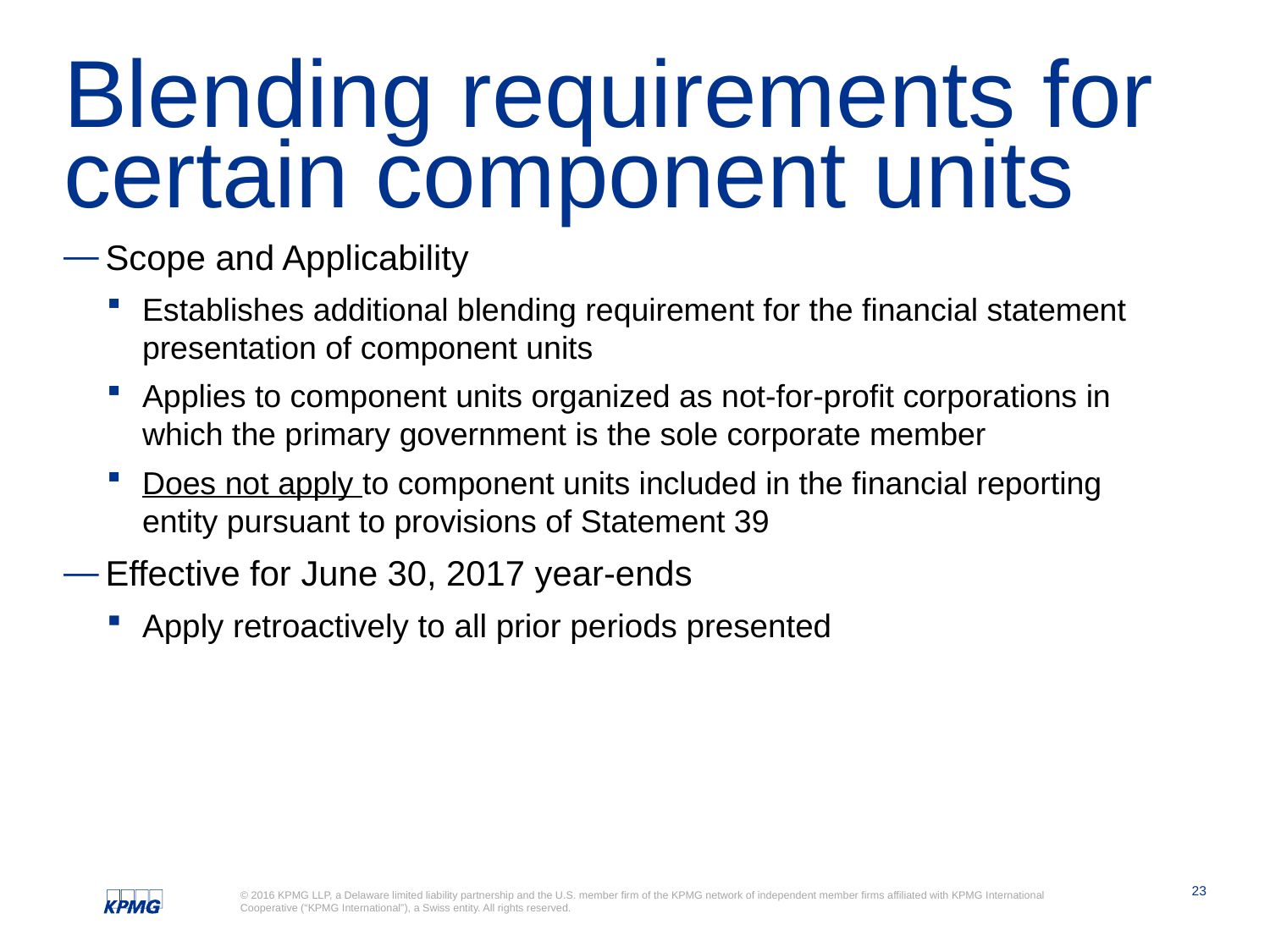

# Blending requirements for certain component units
Scope and Applicability
Establishes additional blending requirement for the financial statement presentation of component units
Applies to component units organized as not-for-profit corporations in which the primary government is the sole corporate member
Does not apply to component units included in the financial reporting entity pursuant to provisions of Statement 39
Effective for June 30, 2017 year-ends
Apply retroactively to all prior periods presented